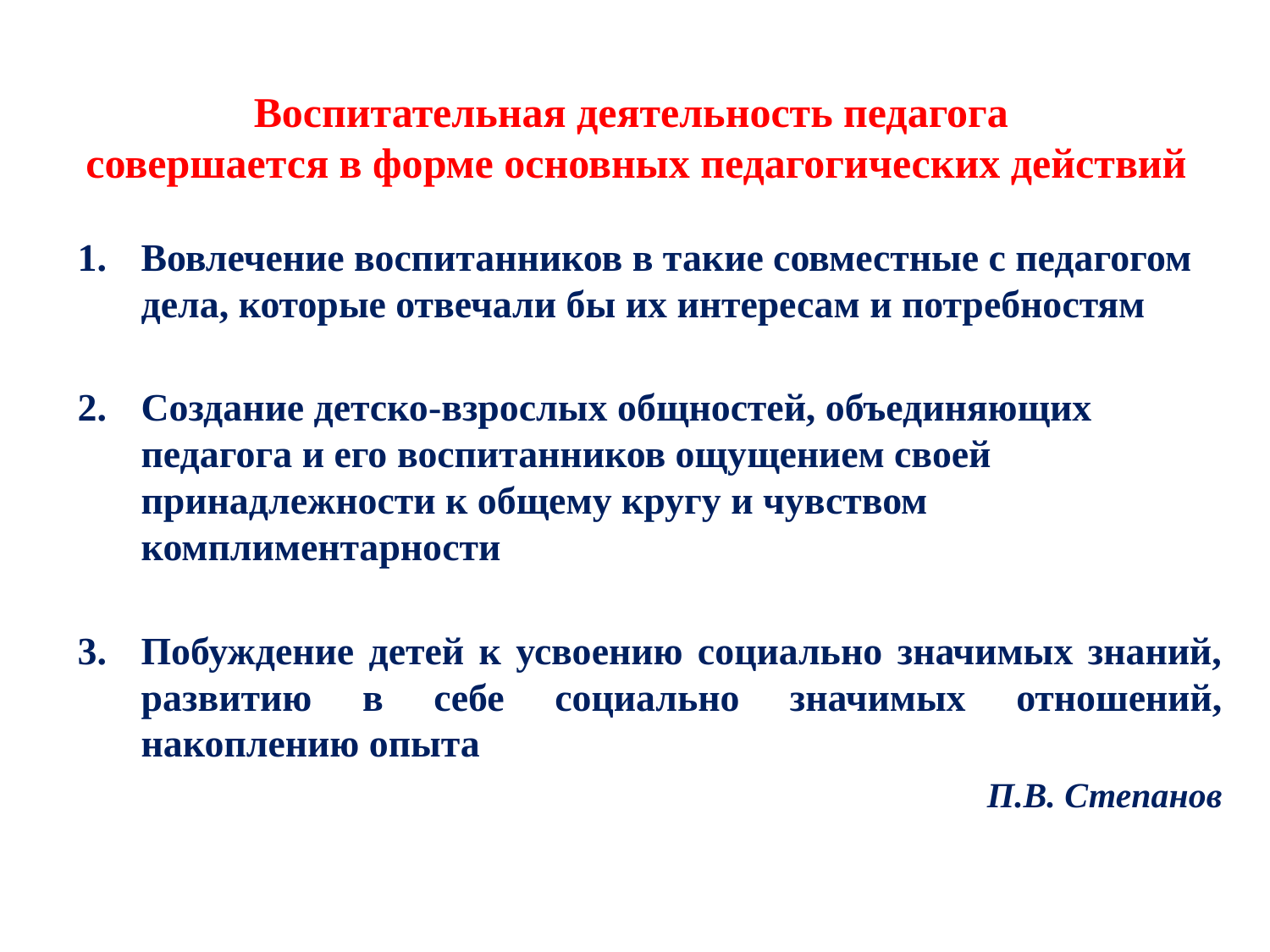

# Воспитательная деятельность педагога совершается в форме основных педагогических действий
Вовлечение воспитанников в такие совместные с педагогом дела, которые отвечали бы их интересам и потребностям

Создание детско-взрослых общностей, объединяющих педагога и его воспитанников ощущением своей принадлежности к общему кругу и чувством комплиментарности

Побуждение детей к усвоению социально значимых знаний, развитию в себе социально значимых отношений, накоплению опыта
П.В. Степанов